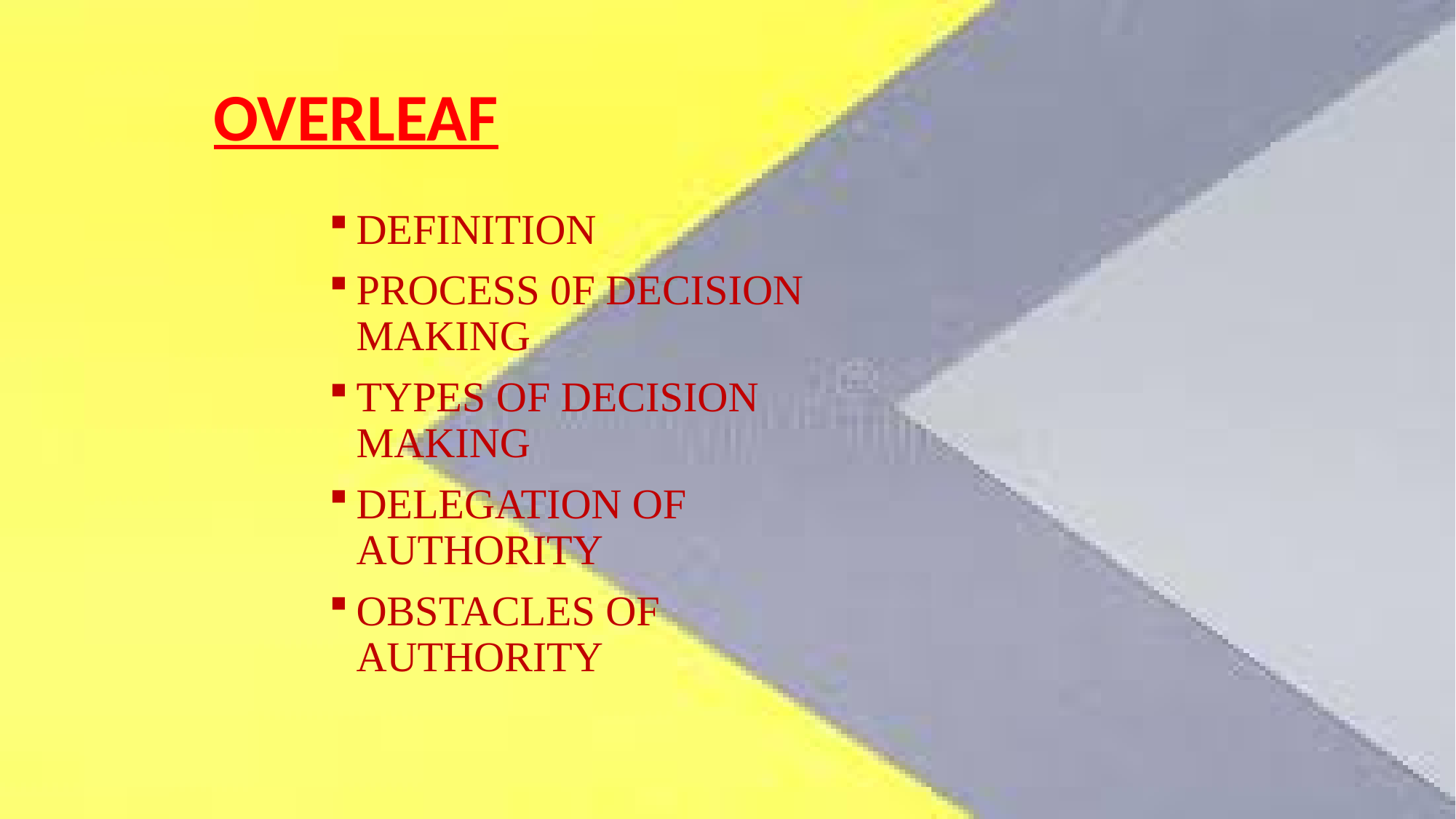

OVERLEAF
DEFINITION
PROCESS 0F DECISION MAKING
TYPES OF DECISION MAKING
DELEGATION OF AUTHORITY
OBSTACLES OF AUTHORITY